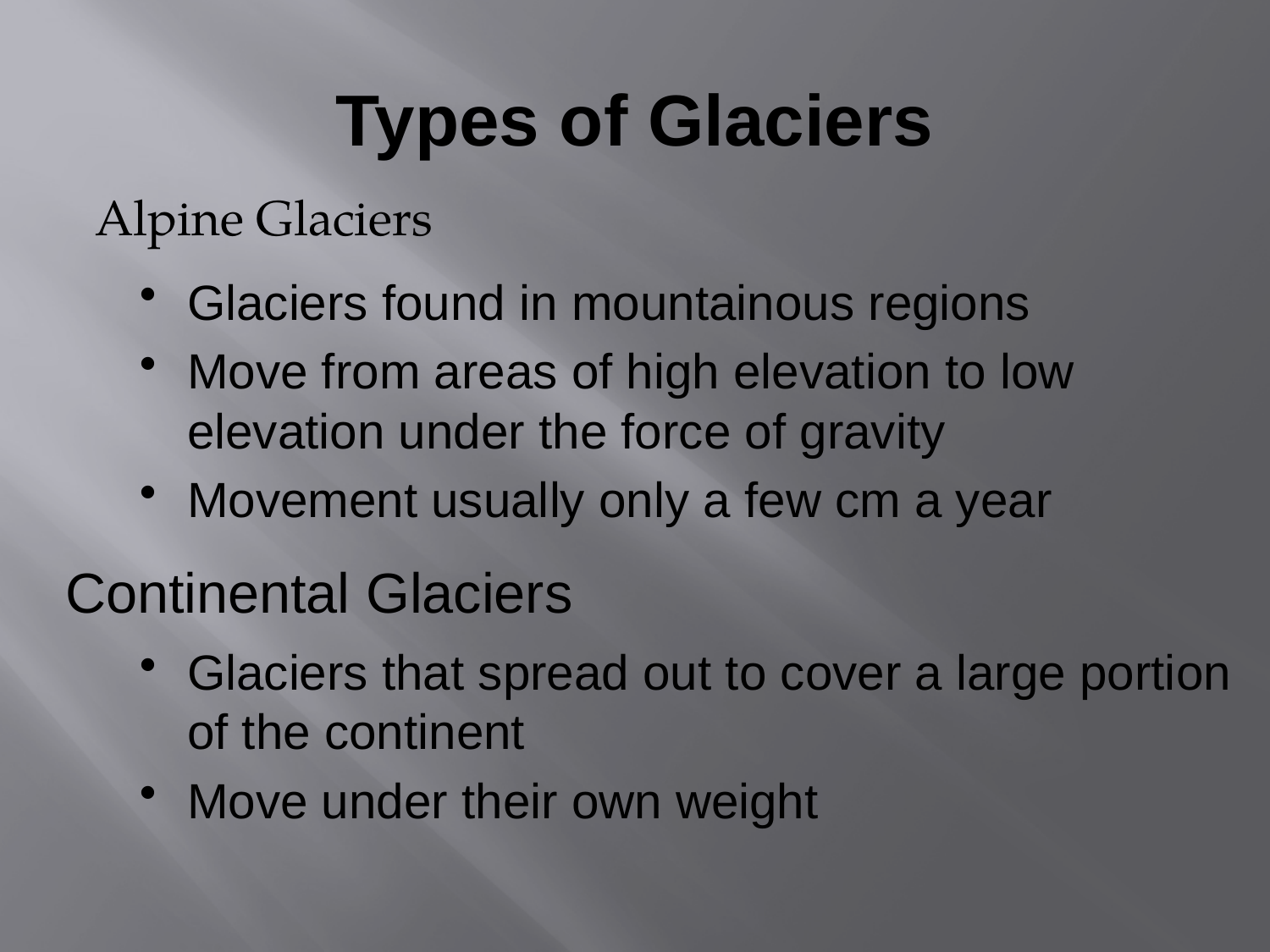

# Types of Glaciers
Alpine Glaciers

Glaciers found in mountainous regions
Move from areas of high elevation to low elevation under the force of gravity
Movement usually only a few cm a year

Continental Glaciers

Glaciers that spread out to cover a large portion of the continent
Move under their own weight